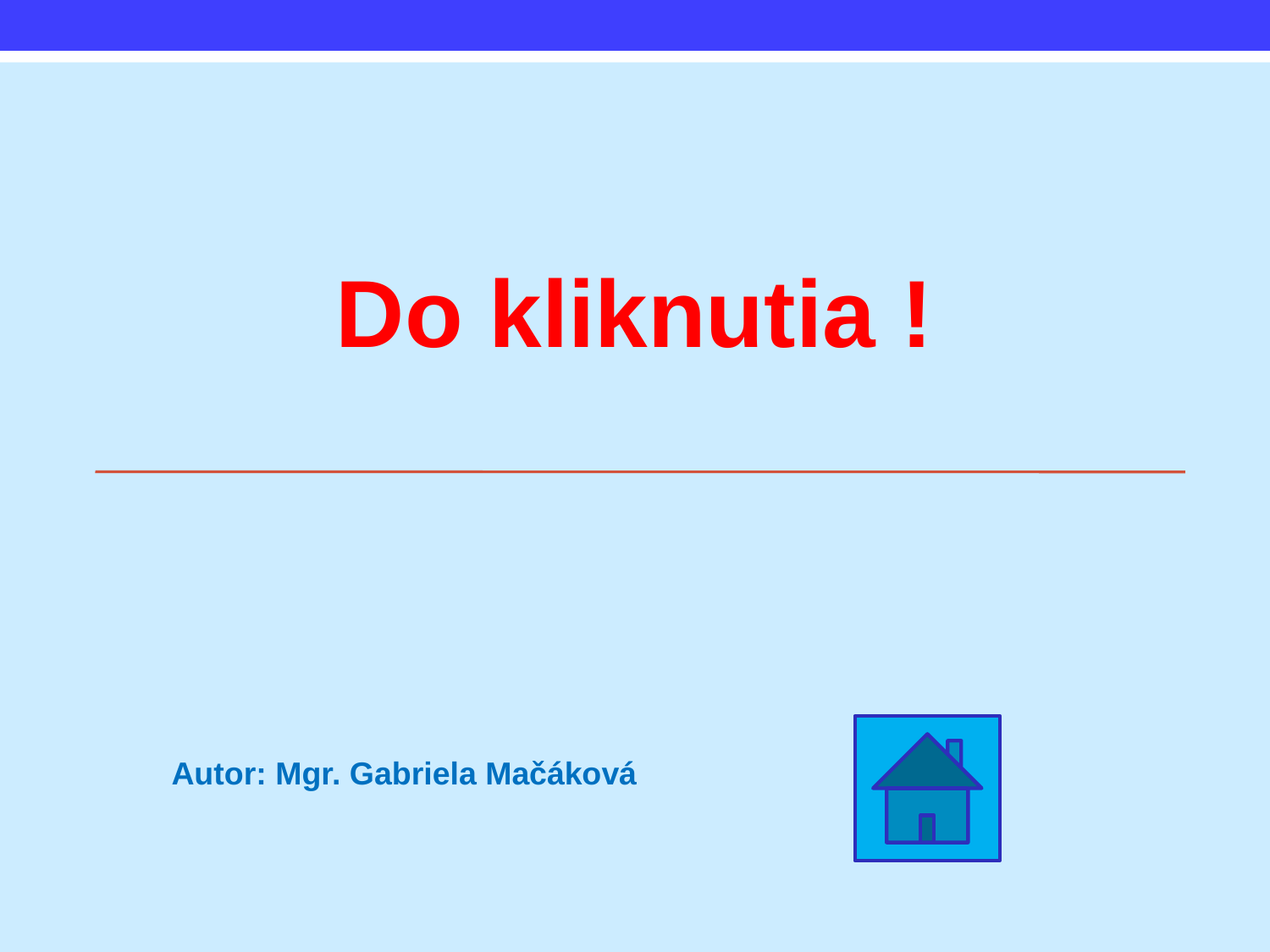

Do kliknutia !

Autor: Mgr. Gabriela Mačáková